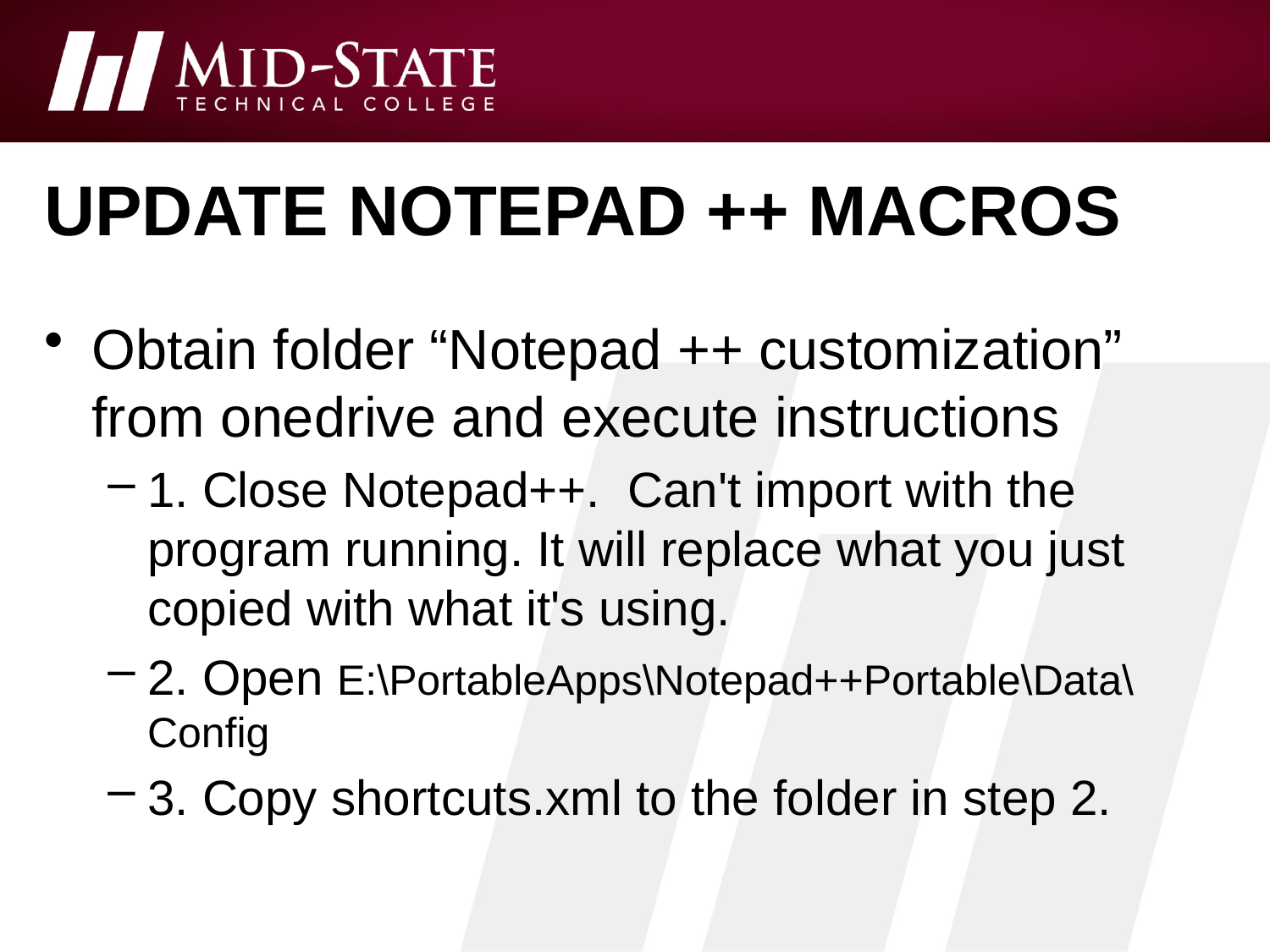

# Update notepad ++ macros
Obtain folder “Notepad ++ customization” from onedrive and execute instructions
1. Close Notepad++.  Can't import with the program running. It will replace what you just copied with what it's using.
2. Open E:\PortableApps\Notepad++Portable\Data\Config
3. Copy shortcuts.xml to the folder in step 2.